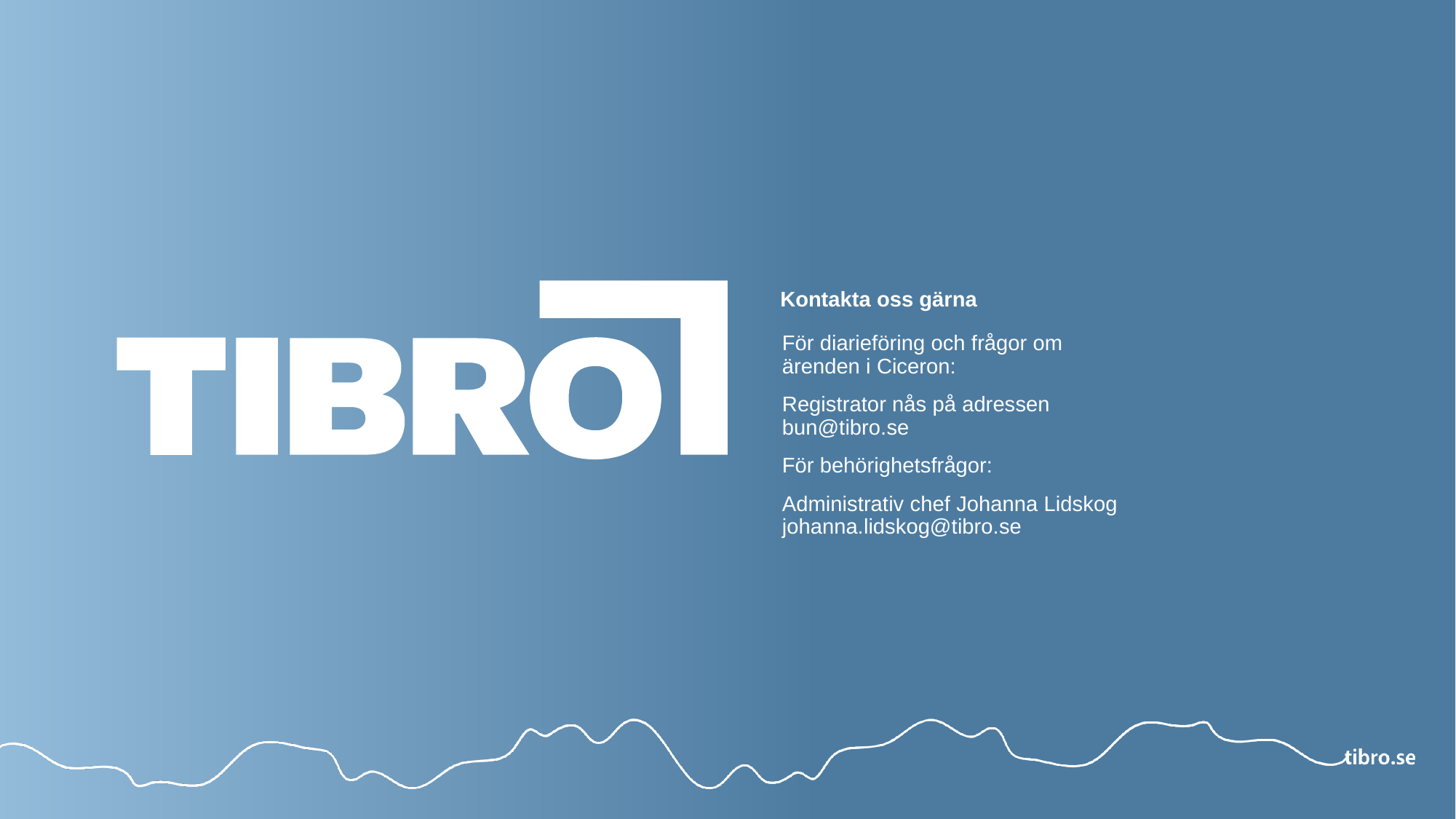

För diarieföring och frågor om ärenden i Ciceron:
Registrator nås på adressen bun@tibro.se
För behörighetsfrågor:
Administrativ chef Johanna Lidskog johanna.lidskog@tibro.se